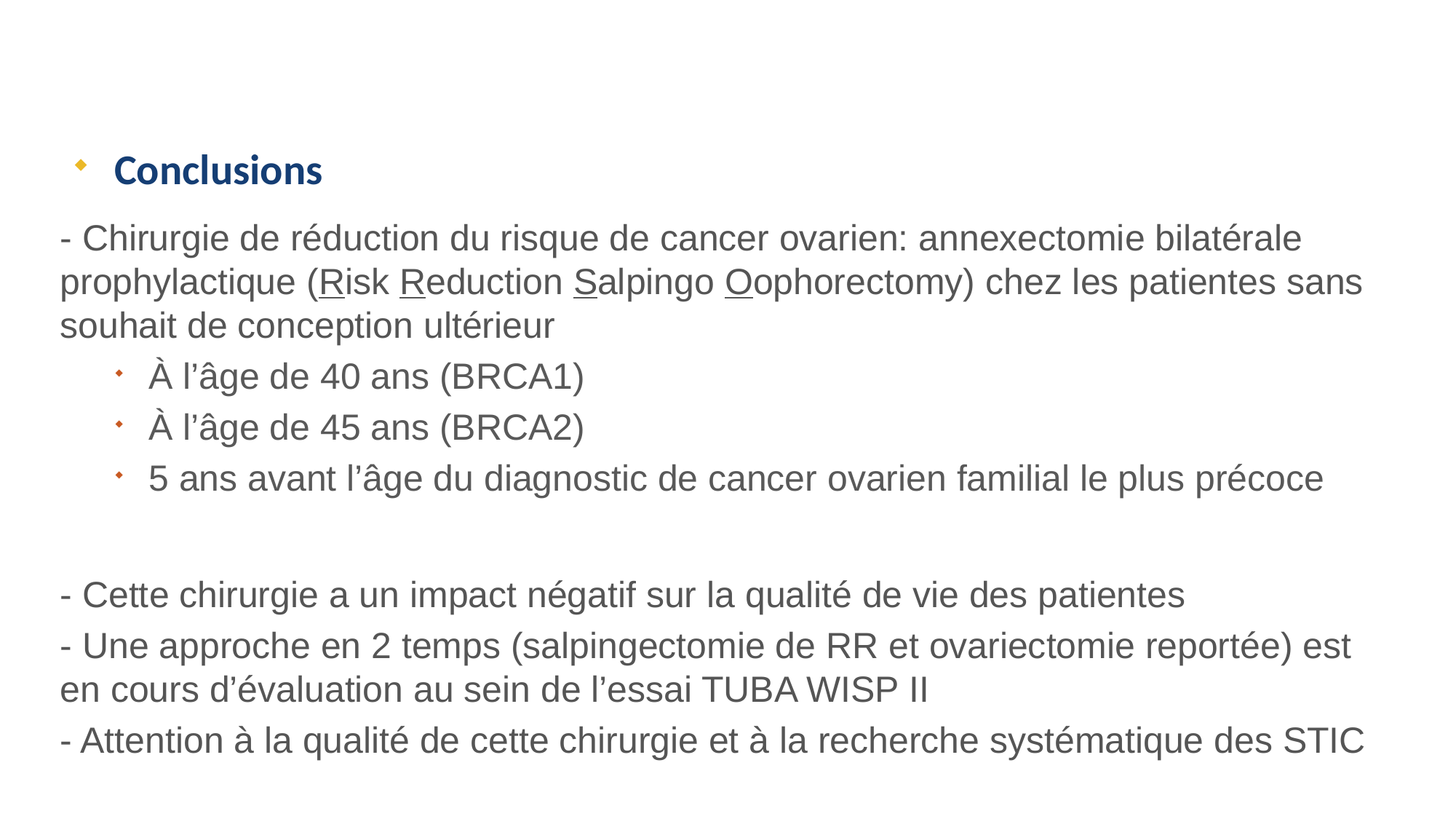

Conclusions
- Chirurgie de réduction du risque de cancer ovarien: annexectomie bilatérale prophylactique (Risk Reduction Salpingo Oophorectomy) chez les patientes sans souhait de conception ultérieur
À l’âge de 40 ans (BRCA1)
À l’âge de 45 ans (BRCA2)
5 ans avant l’âge du diagnostic de cancer ovarien familial le plus précoce

- Cette chirurgie a un impact négatif sur la qualité de vie des patientes
- Une approche en 2 temps (salpingectomie de RR et ovariectomie reportée) est en cours d’évaluation au sein de l’essai TUBA WISP II
- Attention à la qualité de cette chirurgie et à la recherche systématique des STIC